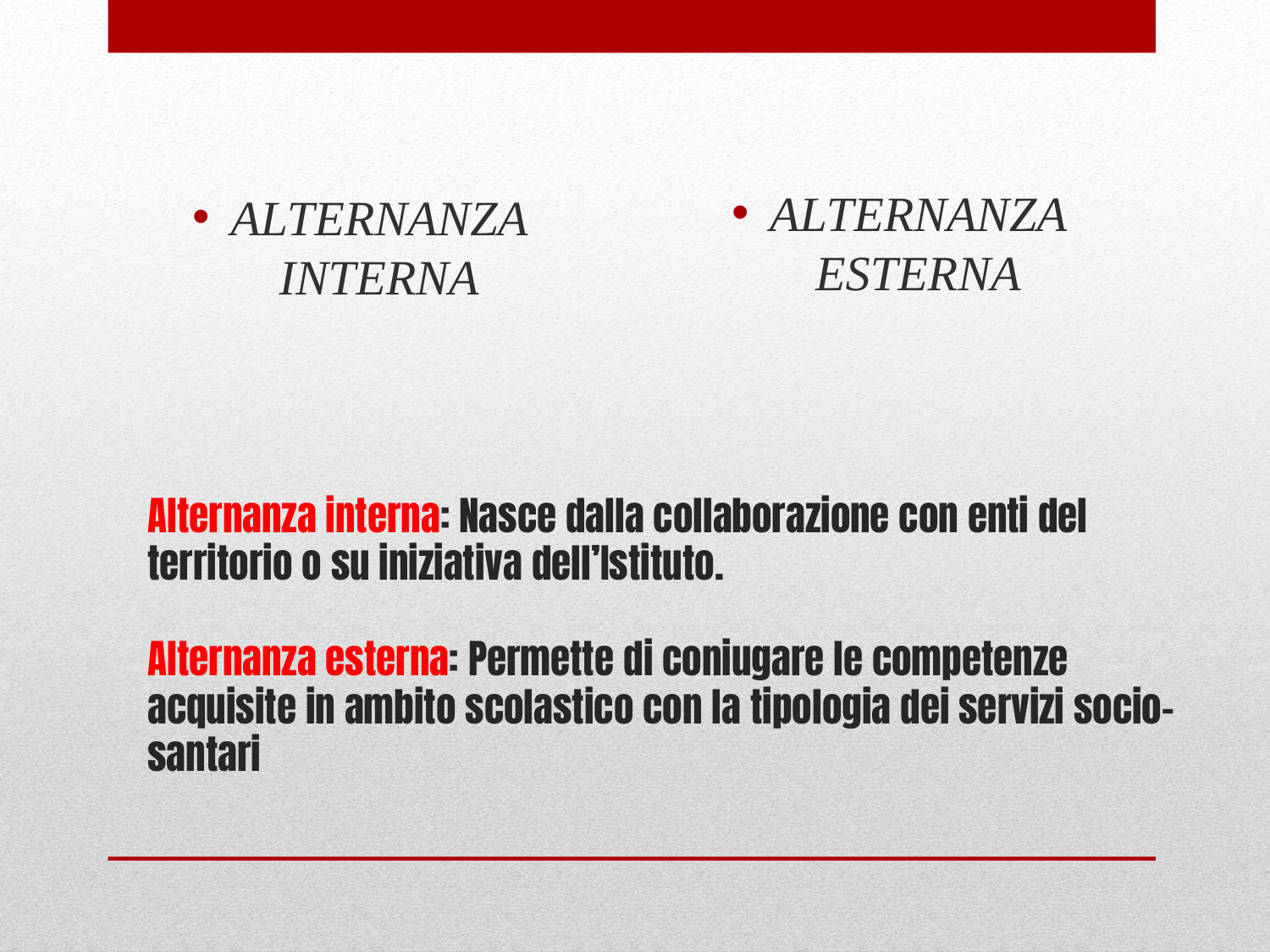

ALTERNANZA ESTERNA
ALTERNANZA INTERNA
# Alternanza interna: Nasce dalla collaborazione con enti del territorio o su iniziativa dell’Istituto. Alternanza esterna: Permette di coniugare le competenze acquisite in ambito scolastico con la tipologia dei servizi socio-santari